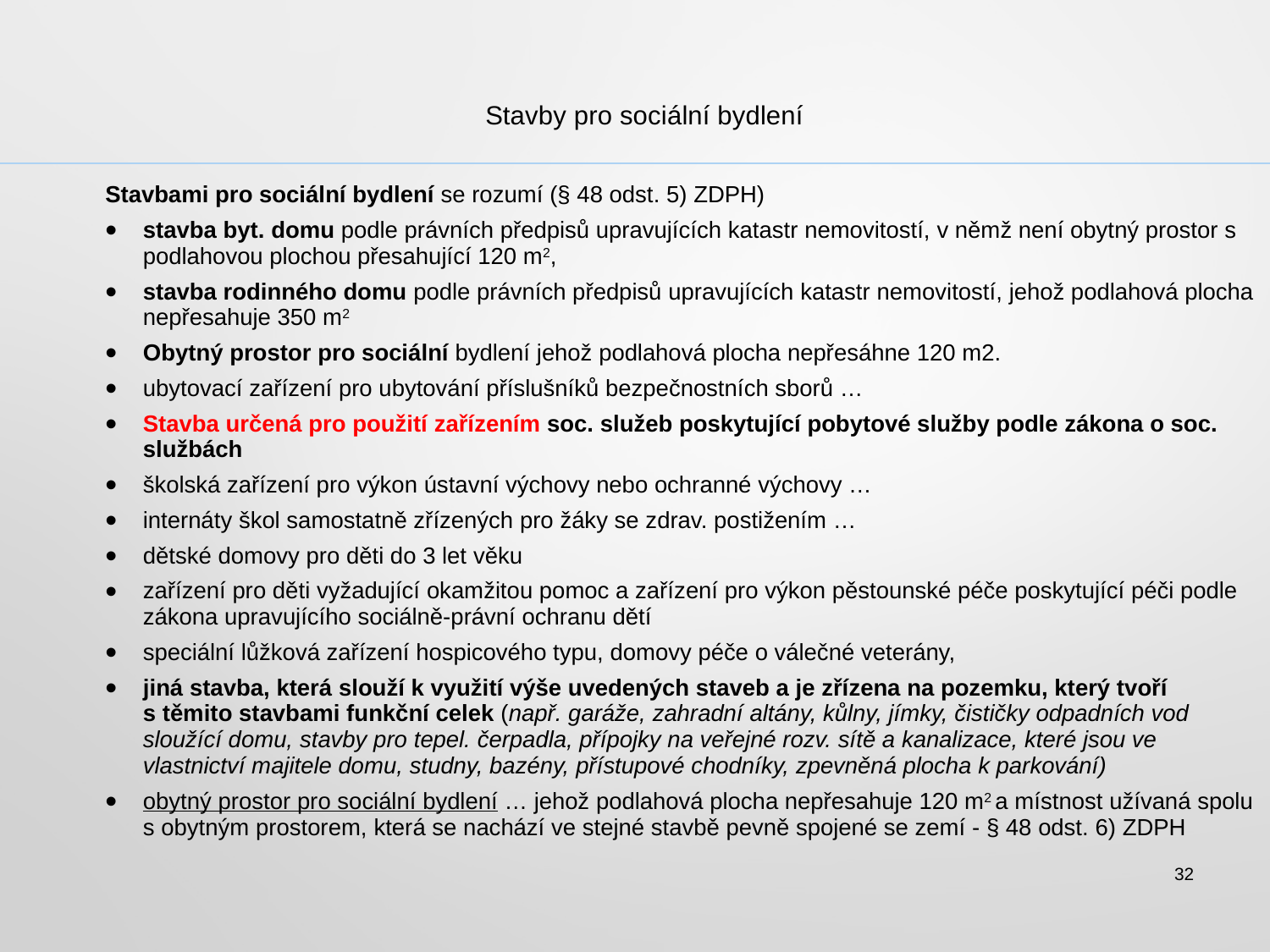

Stavby pro sociální bydlení
Stavbami pro sociální bydlení se rozumí (§ 48 odst. 5) ZDPH)
stavba byt. domu podle právních předpisů upravujících katastr nemovitostí, v němž není obytný prostor s podlahovou plochou přesahující 120 m2,
stavba rodinného domu podle právních předpisů upravujících katastr nemovitostí, jehož podlahová plocha nepřesahuje 350 m2
Obytný prostor pro sociální bydlení jehož podlahová plocha nepřesáhne 120 m2.
ubytovací zařízení pro ubytování příslušníků bezpečnostních sborů …
Stavba určená pro použití zařízením soc. služeb poskytující pobytové služby podle zákona o soc. službách
školská zařízení pro výkon ústavní výchovy nebo ochranné výchovy …
internáty škol samostatně zřízených pro žáky se zdrav. postižením …
dětské domovy pro děti do 3 let věku
zařízení pro děti vyžadující okamžitou pomoc a zařízení pro výkon pěstounské péče poskytující péči podle zákona upravujícího sociálně-právní ochranu dětí
speciální lůžková zařízení hospicového typu, domovy péče o válečné veterány,
jiná stavba, která slouží k využití výše uvedených staveb a je zřízena na pozemku, který tvoří s těmito stavbami funkční celek (např. garáže, zahradní altány, kůlny, jímky, čističky odpadních vod sloužící domu, stavby pro tepel. čerpadla, přípojky na veřejné rozv. sítě a kanalizace, které jsou ve vlastnictví majitele domu, studny, bazény, přístupové chodníky, zpevněná plocha k parkování)
obytný prostor pro sociální bydlení … jehož podlahová plocha nepřesahuje 120 m2 a místnost užívaná spolu s obytným prostorem, která se nachází ve stejné stavbě pevně spojené se zemí - § 48 odst. 6) ZDPH

32